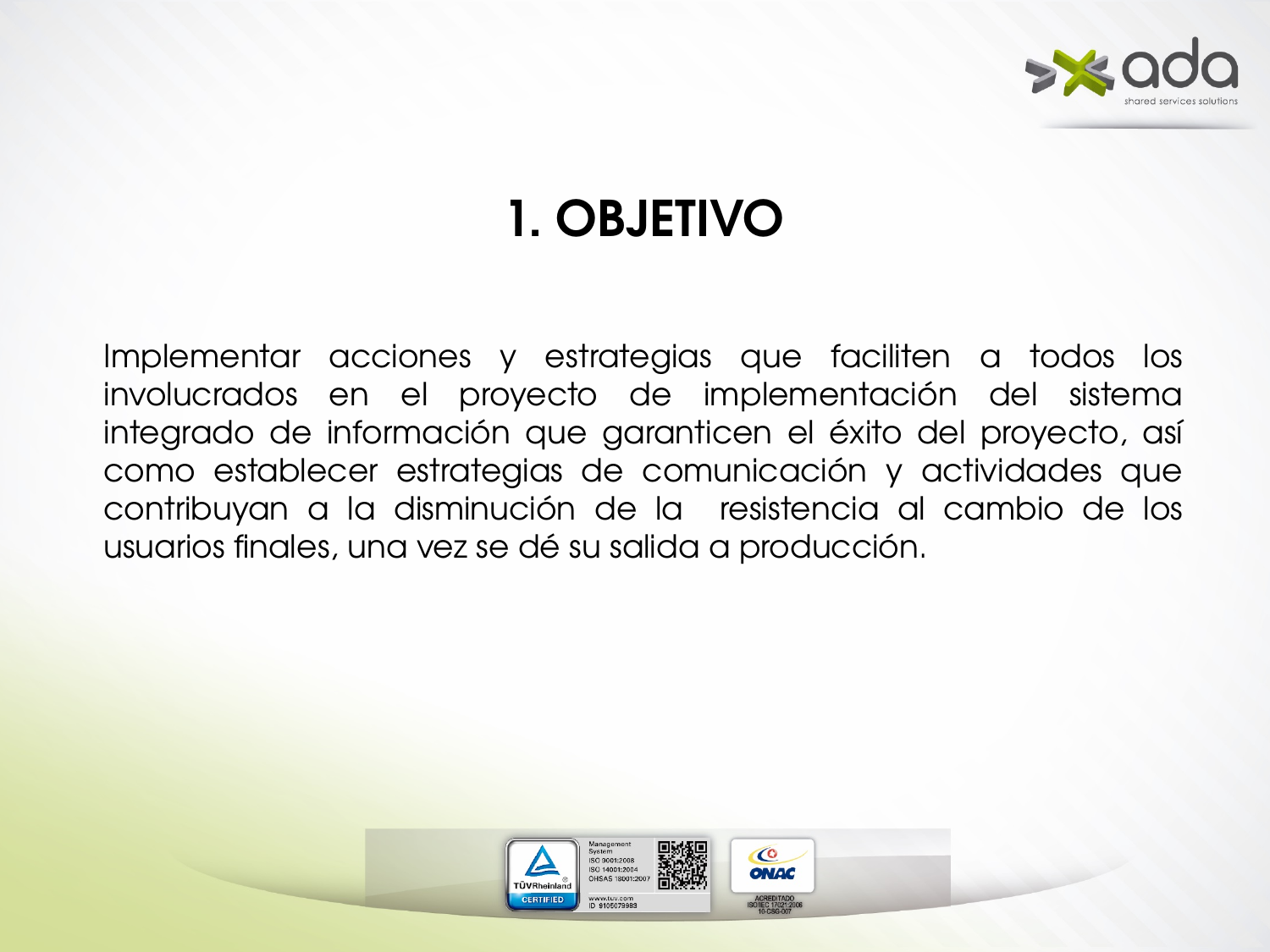

1. OBJETIVO
Implementar acciones y estrategias que faciliten a todos los involucrados en el proyecto de implementación del sistema integrado de información que garanticen el éxito del proyecto, así como establecer estrategias de comunicación y actividades que contribuyan a la disminución de la  resistencia al cambio de los usuarios finales, una vez se dé su salida a producción.